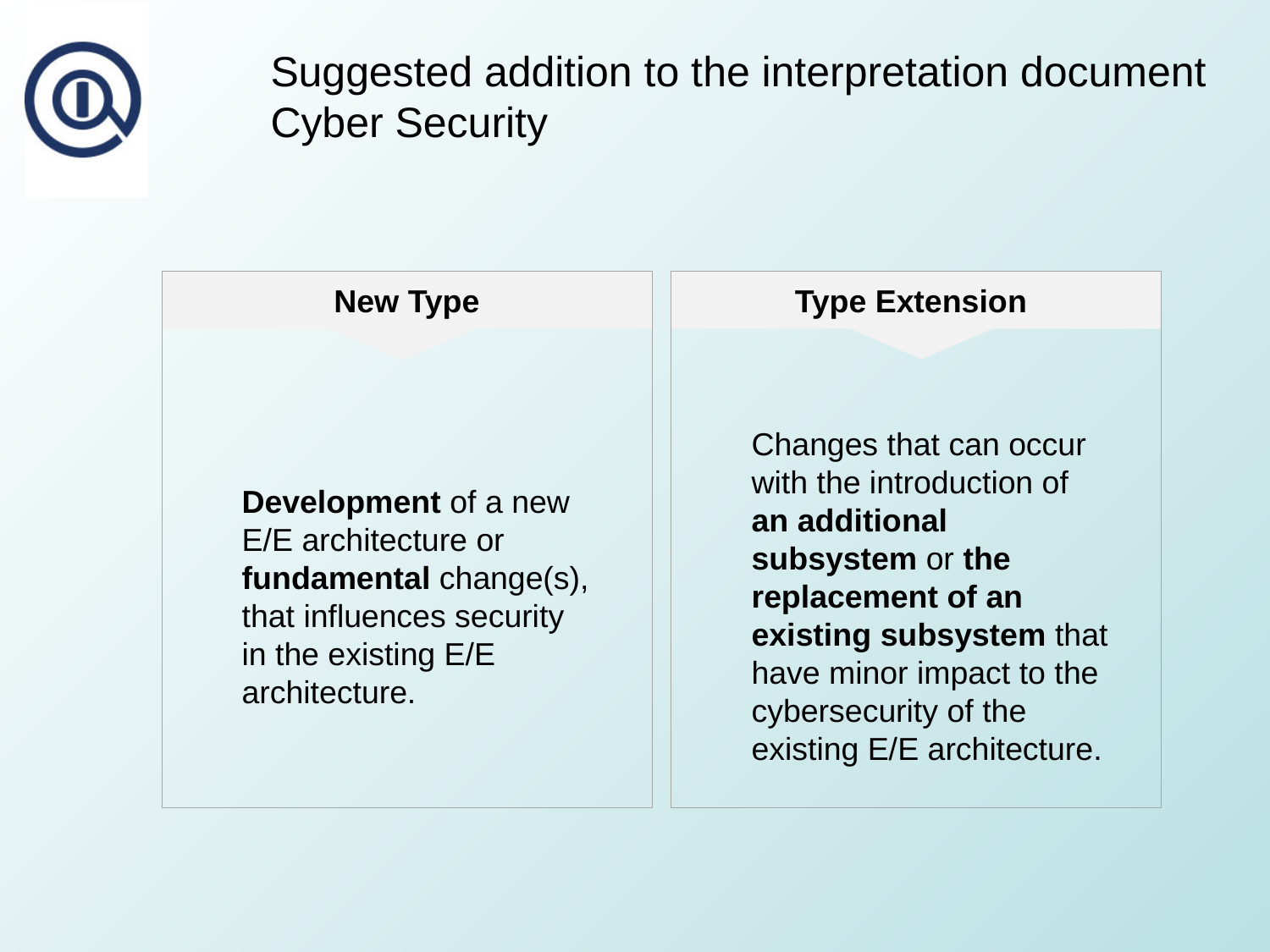

# Suggested addition to the interpretation document Cyber Security
       New Type
      Type Extension

Development of a new E/E architecture or fundamental change(s), that influences security in the existing E/E architecture.
Changes that can occur with the introduction of an additional subsystem or the replacement of an existing subsystem that have minor impact to the cybersecurity of the existing E/E architecture.